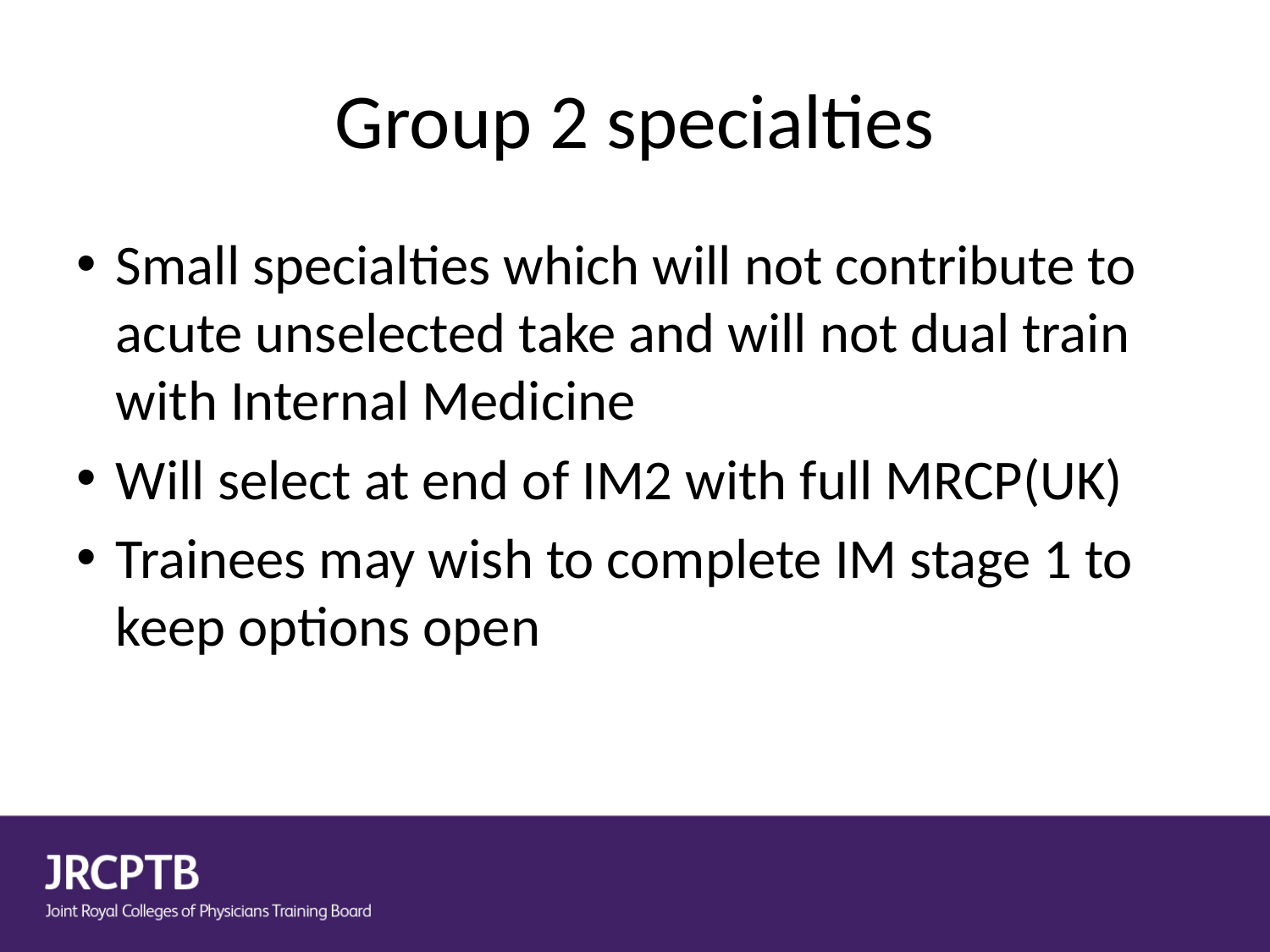

# Group 2 specialties
Small specialties which will not contribute to acute unselected take and will not dual train with Internal Medicine
Will select at end of IM2 with full MRCP(UK)
Trainees may wish to complete IM stage 1 to keep options open